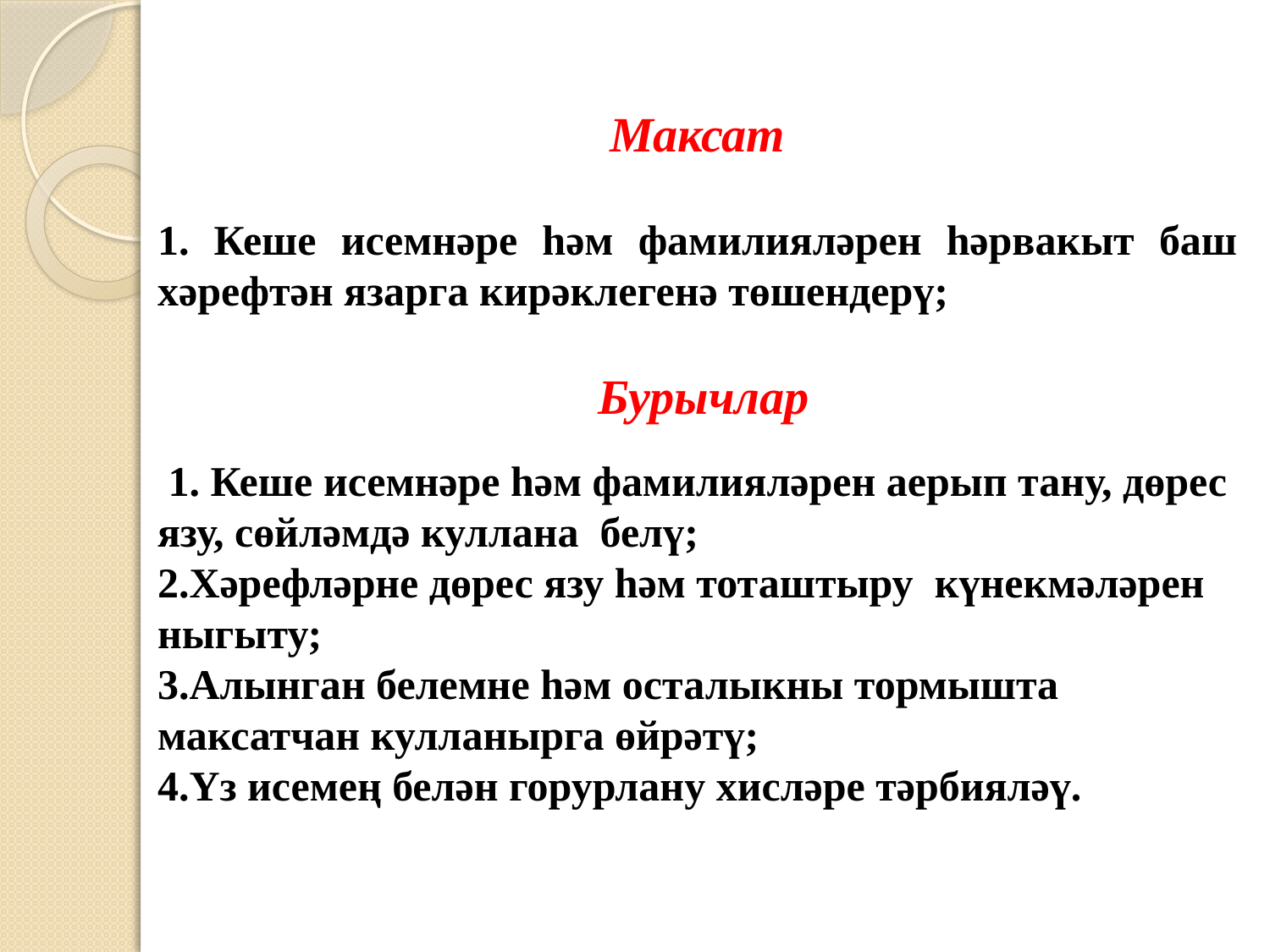

Максат

1. Кеше исемнәре һәм фамилияләрен һәрвакыт баш хәрефтән язарга кирәклегенә төшендерү;

 Бурычлар

 1. Кеше исемнәре һәм фамилияләрен аерып тану, дөрес язу, сөйләмдә куллана  белү;
2.Хәрефләрне дөрес язу һәм тоташтыру  күнекмәләрен ныгыту;
3.Алынган белемне һәм осталыкны тормышта максатчан кулланырга өйрәтү;
4.Үз исемең белән горурлану хисләре тәрбияләү.